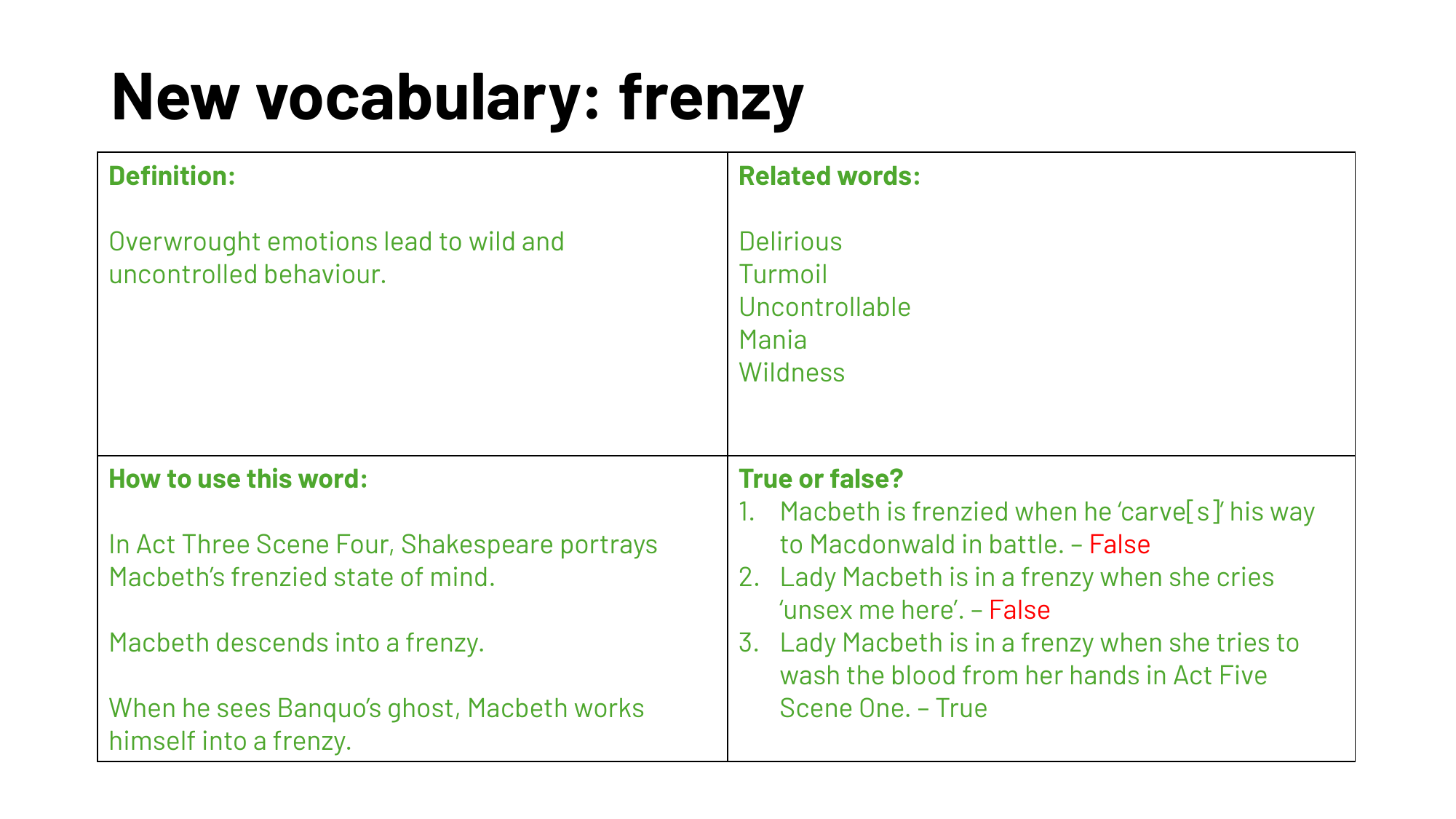

# New vocabulary: frenzy
| Definition: Overwrought emotions lead to wild and uncontrolled behaviour. | Related words: Delirious Turmoil Uncontrollable Mania Wildness |
| --- | --- |
| How to use this word: In Act Three Scene Four, Shakespeare portrays Macbeth’s frenzied state of mind. Macbeth descends into a frenzy. When he sees Banquo’s ghost, Macbeth works himself into a frenzy. | True or false? Macbeth is frenzied when he ‘carve[s]’ his way to Macdonwald in battle. – False Lady Macbeth is in a frenzy when she cries ‘unsex me here’. – False Lady Macbeth is in a frenzy when she tries to wash the blood from her hands in Act Five Scene One. – True |